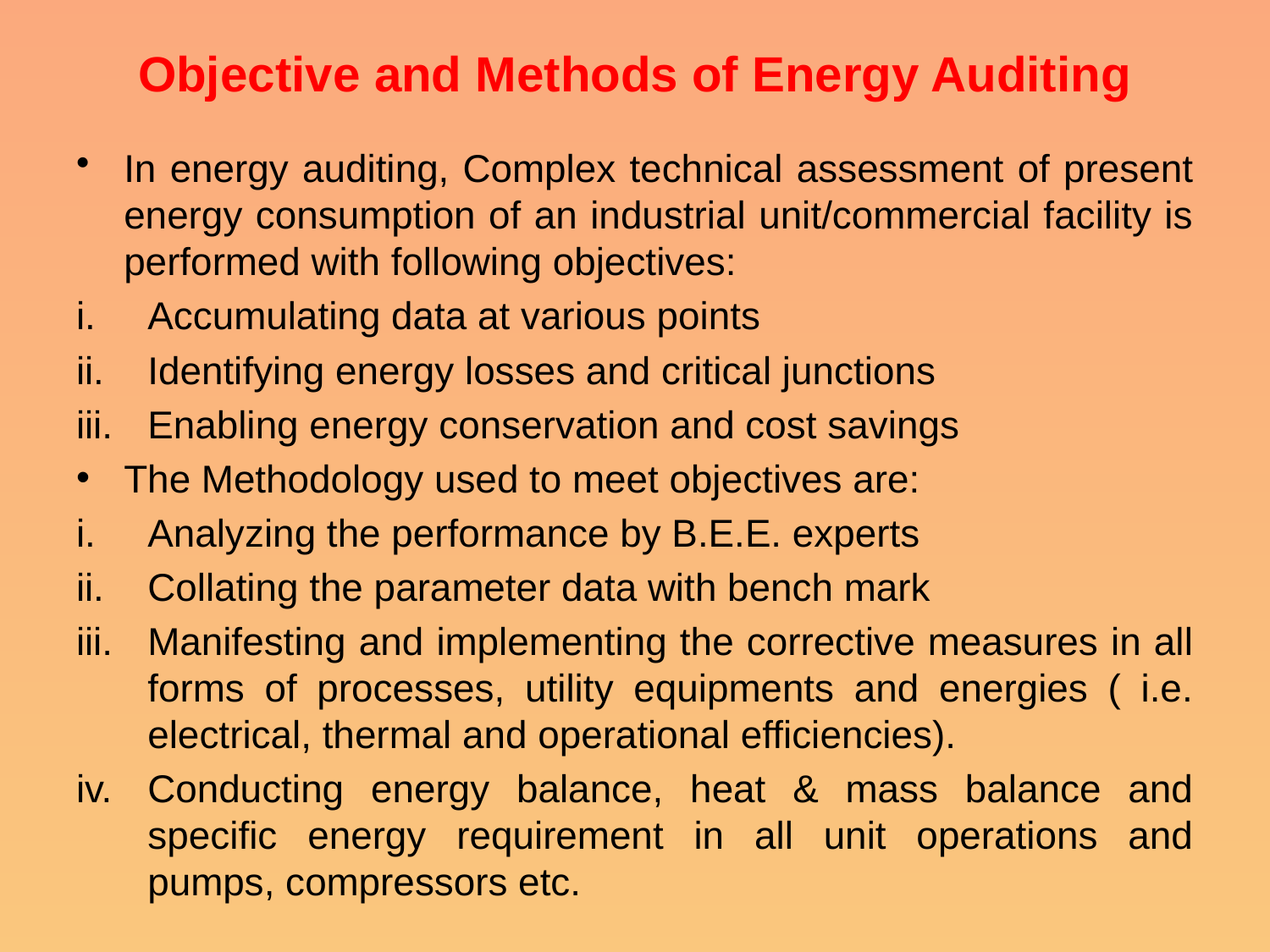

# Objective and Methods of Energy Auditing
In energy auditing, Complex technical assessment of present energy consumption of an industrial unit/commercial facility is performed with following objectives:
Accumulating data at various points
Identifying energy losses and critical junctions
Enabling energy conservation and cost savings
The Methodology used to meet objectives are:
Analyzing the performance by B.E.E. experts
Collating the parameter data with bench mark
Manifesting and implementing the corrective measures in all forms of processes, utility equipments and energies ( i.e. electrical, thermal and operational efficiencies).
Conducting energy balance, heat & mass balance and specific energy requirement in all unit operations and pumps, compressors etc.